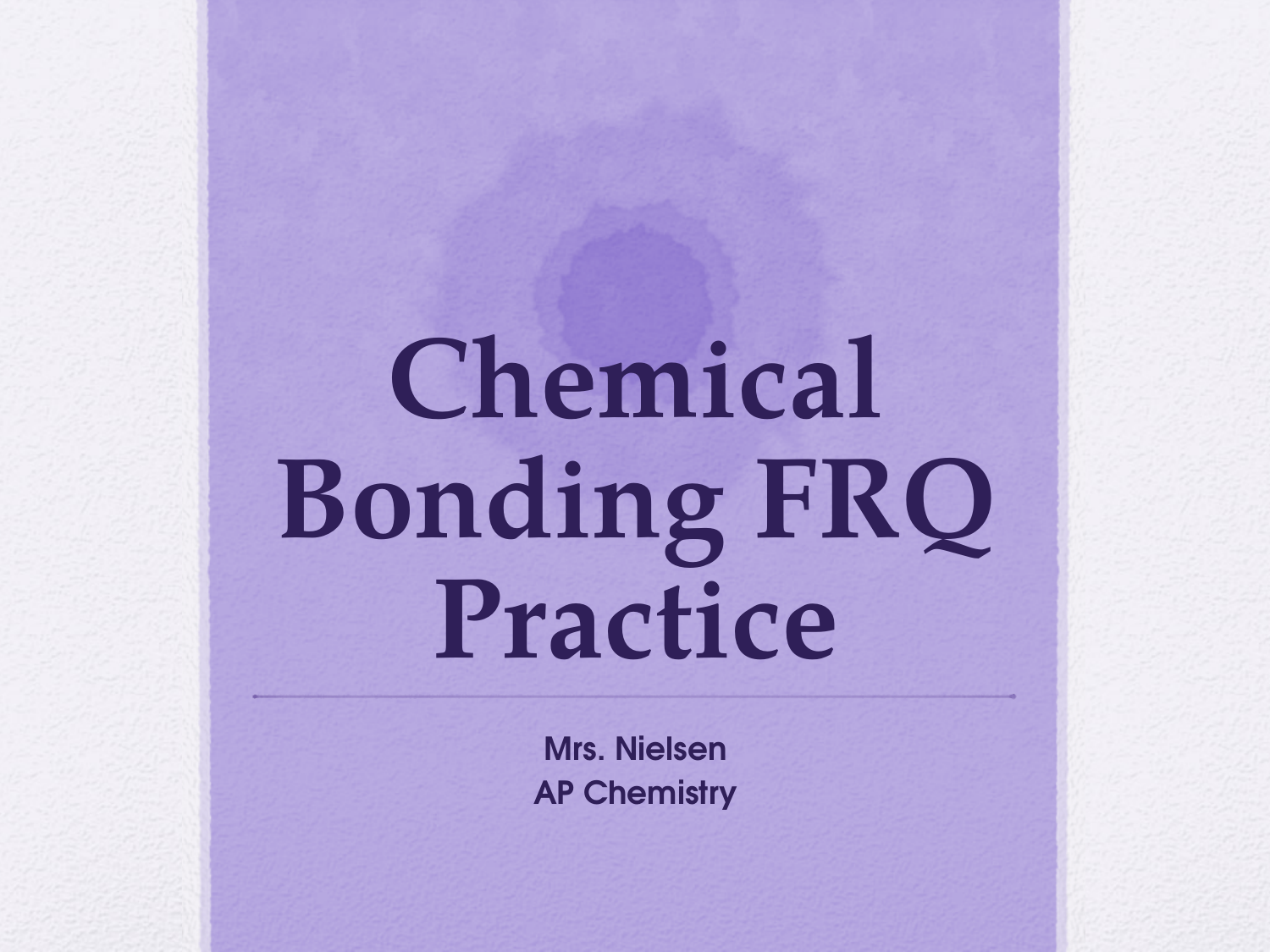

# Chemical Bonding FRQ Practice
Mrs. Nielsen
AP Chemistry